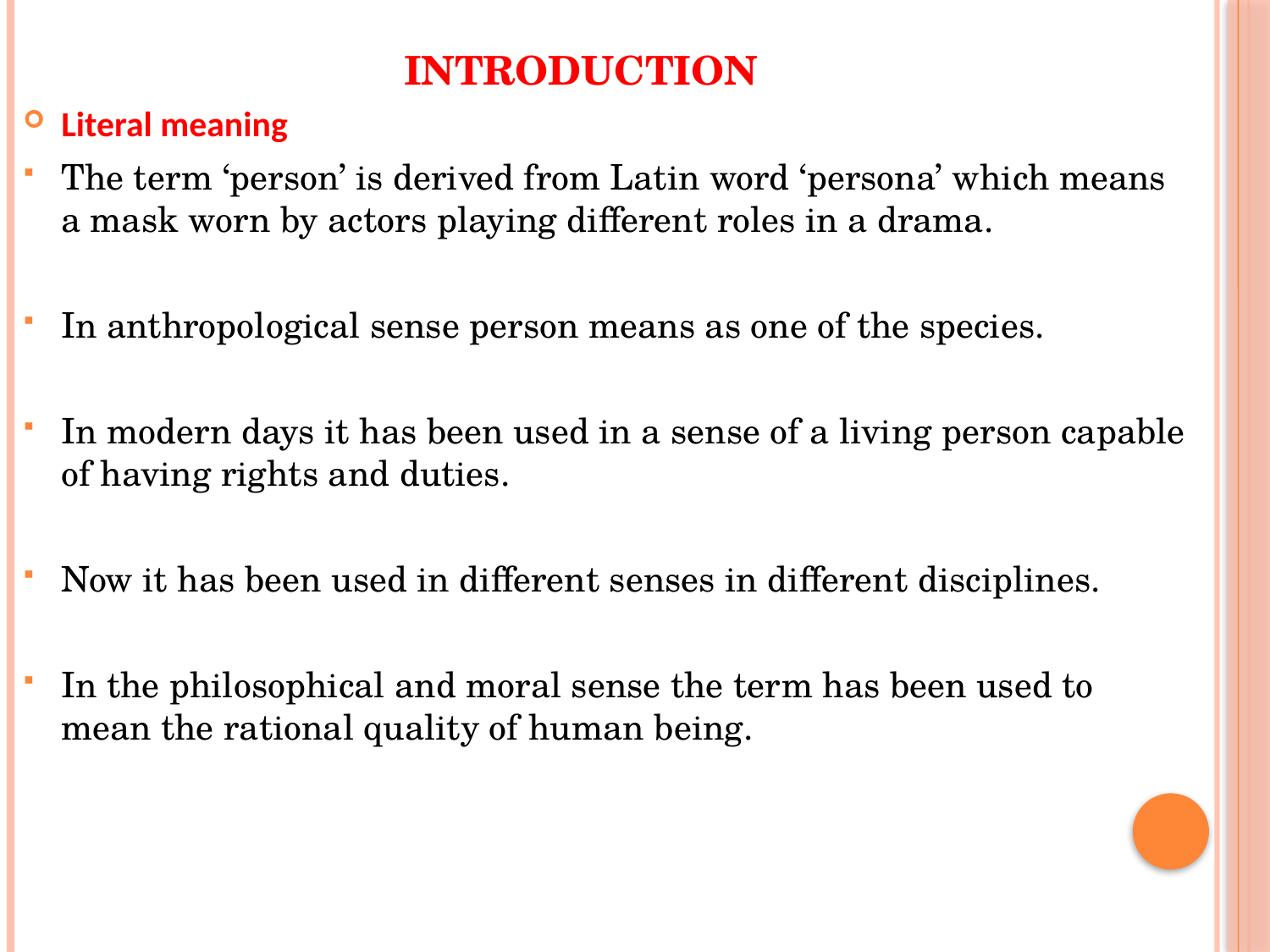

# introduction
Literal meaning
The term ‘person’ is derived from Latin word ‘persona’ which means a mask worn by actors playing different roles in a drama.

In anthropological sense person means as one of the species.

In modern days it has been used in a sense of a living person capable of having rights and duties.

Now it has been used in different senses in different disciplines.

In the philosophical and moral sense the term has been used to mean the rational quality of human being.